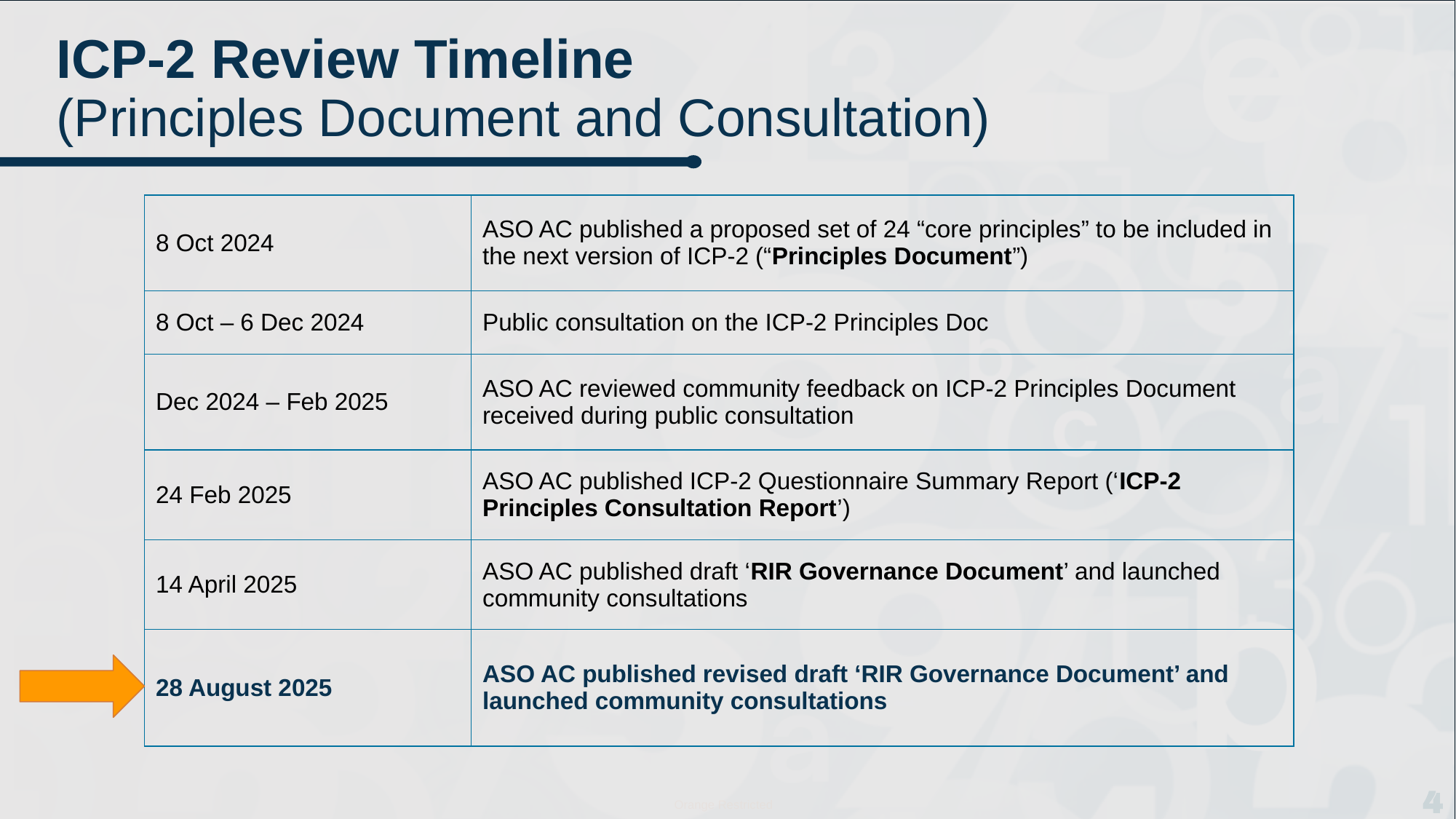

# ICP-2 Review Timeline (Principles Document and Consultation)
| 8 Oct 2024 | ASO AC published a proposed set of 24 “core principles” to be included in the next version of ICP-2 (“Principles Document”) |
| --- | --- |
| 8 Oct – 6 Dec 2024 | Public consultation on the ICP-2 Principles Doc |
| Dec 2024 – Feb 2025 | ASO AC reviewed community feedback on ICP-2 Principles Document received during public consultation |
| 24 Feb 2025 | ASO AC published ICP-2 Questionnaire Summary Report (‘ICP-2 Principles Consultation Report’) |
| 14 April 2025 | ASO AC published draft ‘RIR Governance Document’ and launched community consultations |
| 28 August 2025 | ASO AC published revised draft ‘RIR Governance Document’ and launched community consultations |